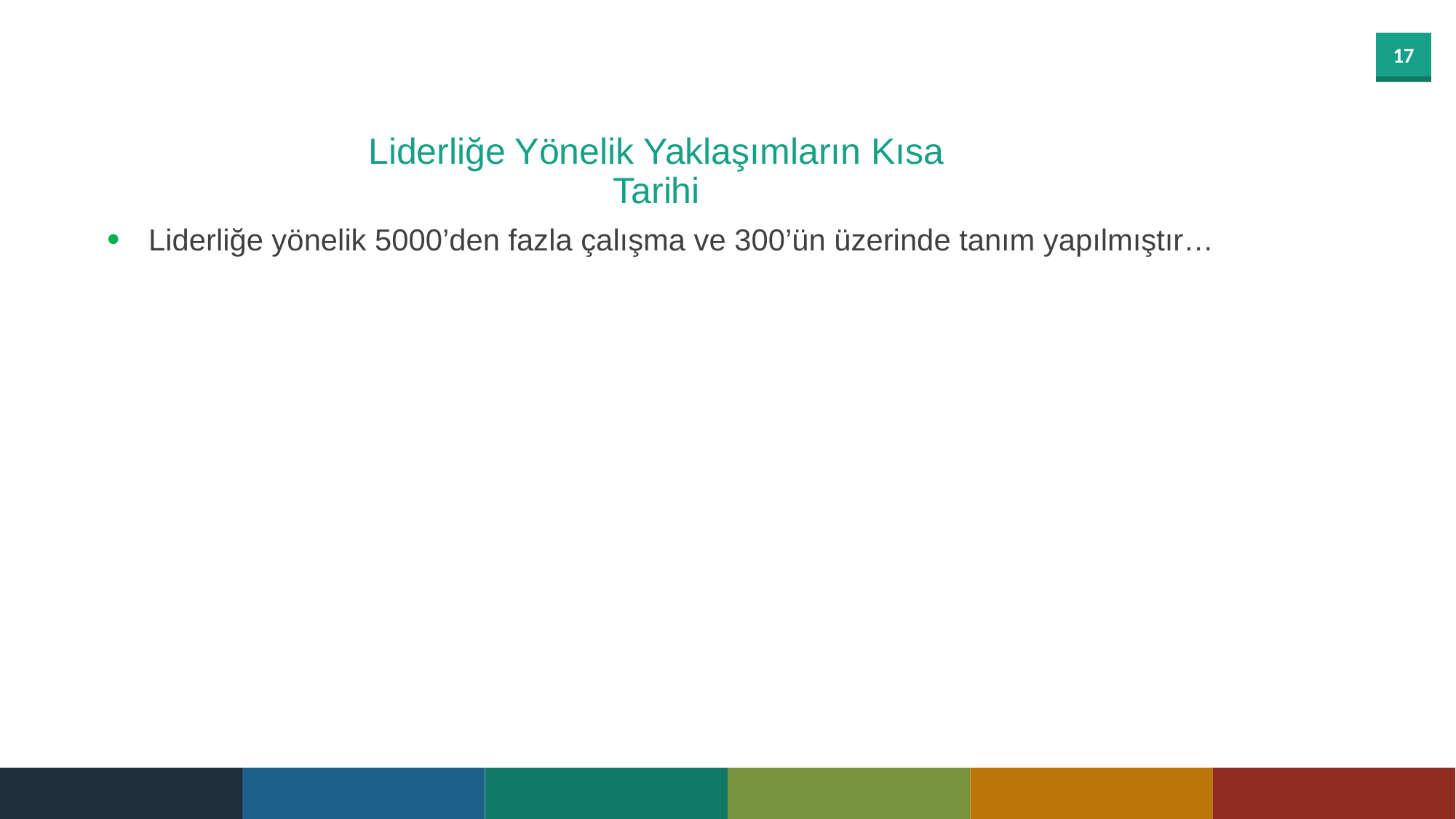

Liderliğe Yönelik Yaklaşımların Kısa Tarihi
Liderliğe yönelik 5000’den fazla çalışma ve 300’ün üzerinde tanım yapılmıştır…